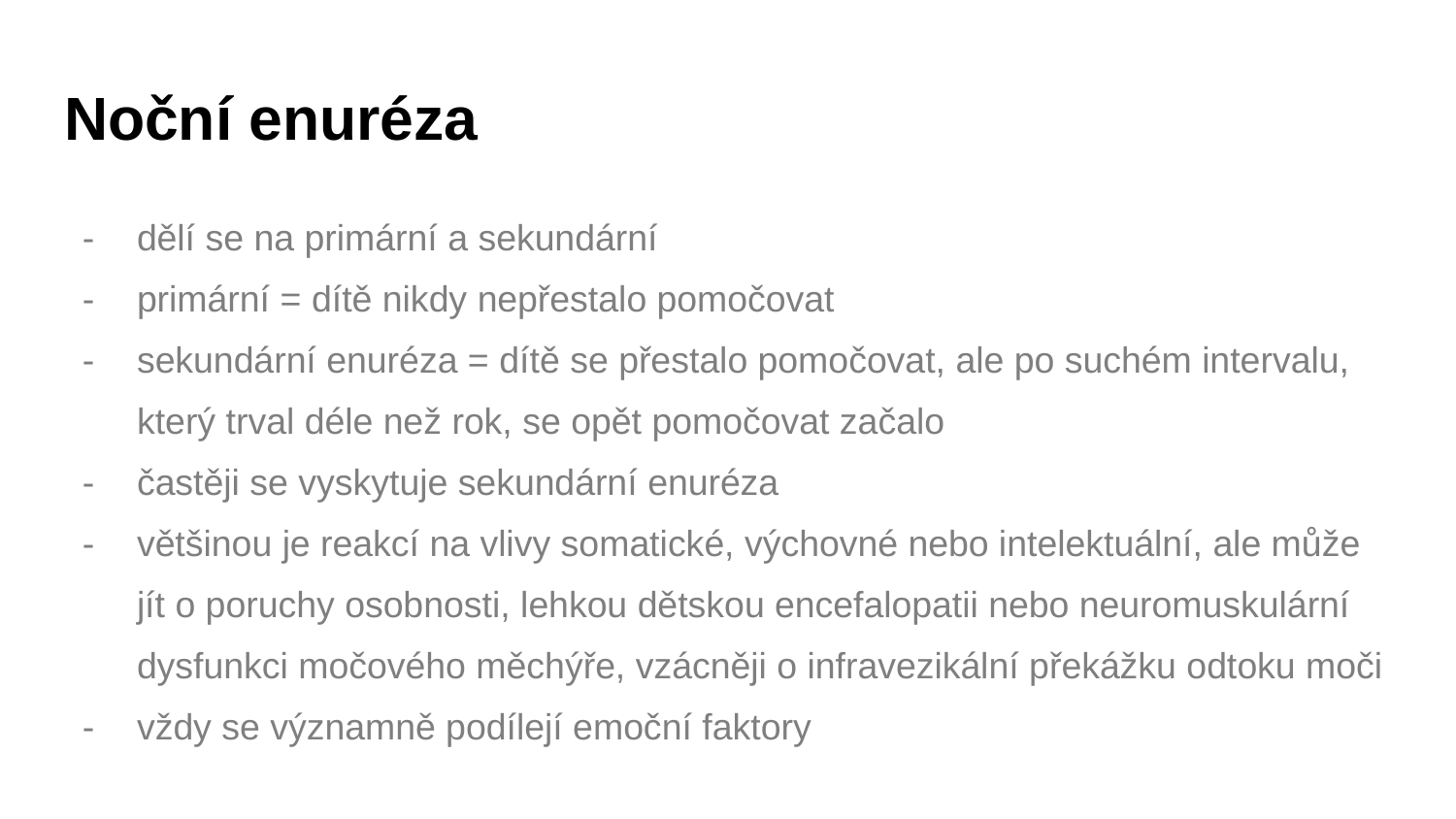

# Noční enuréza
dělí se na primární a sekundární
primární = dítě nikdy nepřestalo pomočovat
sekundární enuréza = dítě se přestalo pomočovat, ale po suchém intervalu, který trval déle než rok, se opět pomočovat začalo
častěji se vyskytuje sekundární enuréza
většinou je reakcí na vlivy somatické, výchovné nebo intelektuální, ale může jít o poruchy osobnosti, lehkou dětskou encefalopatii nebo neuromuskulární dysfunkci močového měchýře, vzácněji o infravezikální překážku odtoku moči
vždy se významně podílejí emoční faktory